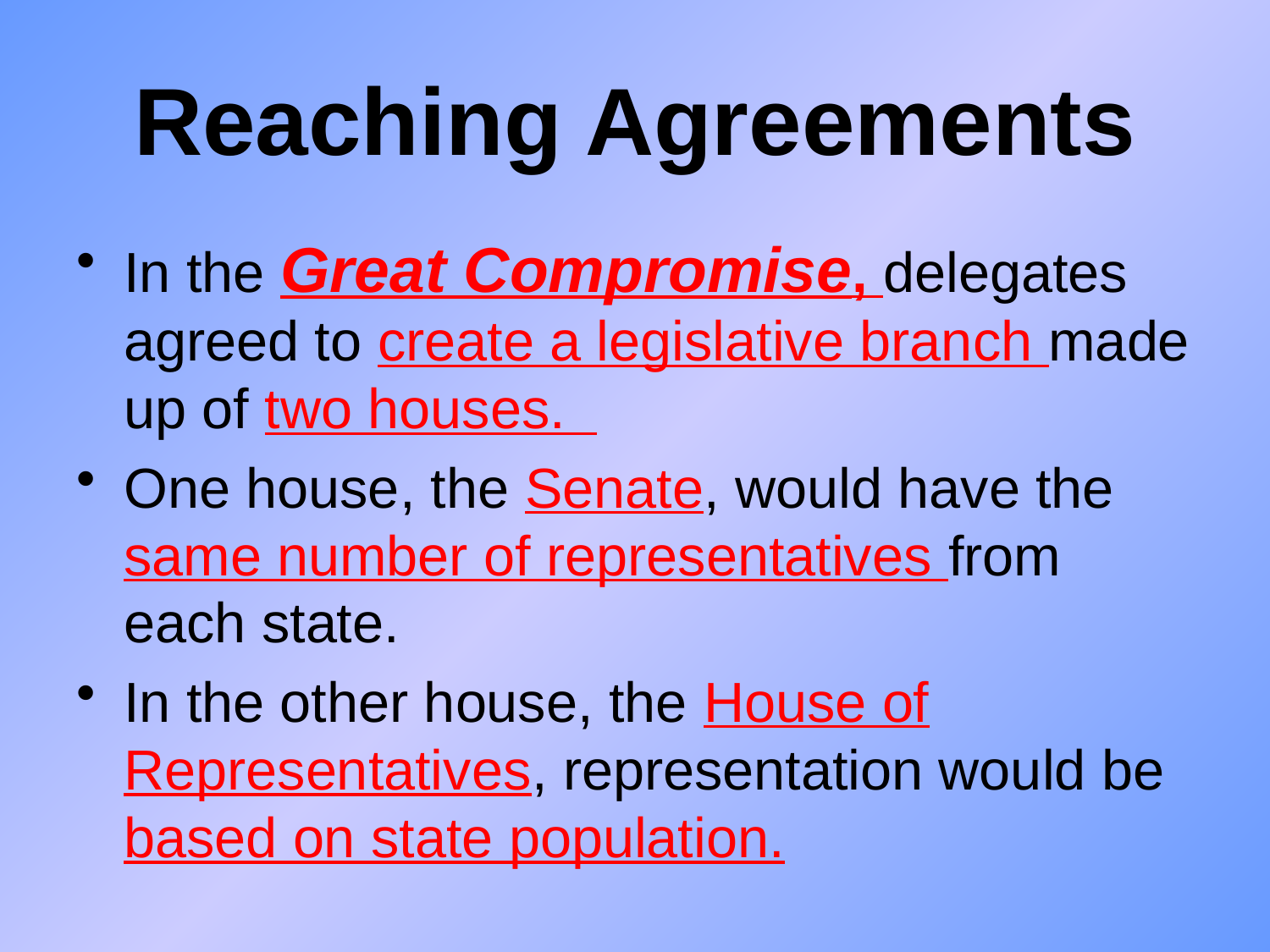

# Reaching Agreements
In the Great Compromise, delegates agreed to create a legislative branch made up of two houses.
One house, the Senate, would have the same number of representatives from each state.
In the other house, the House of Representatives, representation would be based on state population.